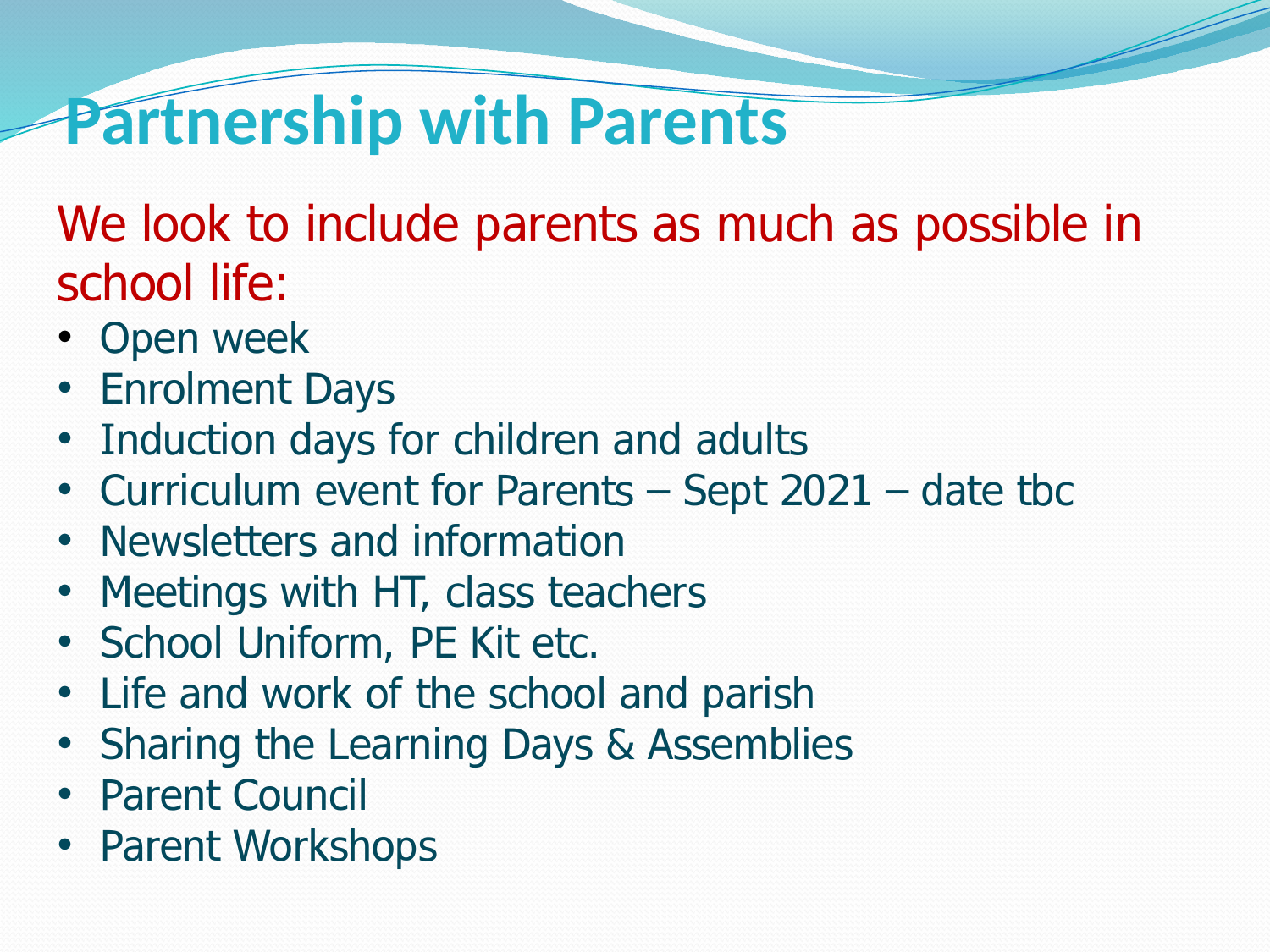

# Partnership with Parents
We look to include parents as much as possible in school life:
 Open week
 Enrolment Days
 Induction days for children and adults
 Curriculum event for Parents – Sept 2021 – date tbc
 Newsletters and information
 Meetings with HT, class teachers
 School Uniform, PE Kit etc.
 Life and work of the school and parish
 Sharing the Learning Days & Assemblies
 Parent Council
 Parent Workshops